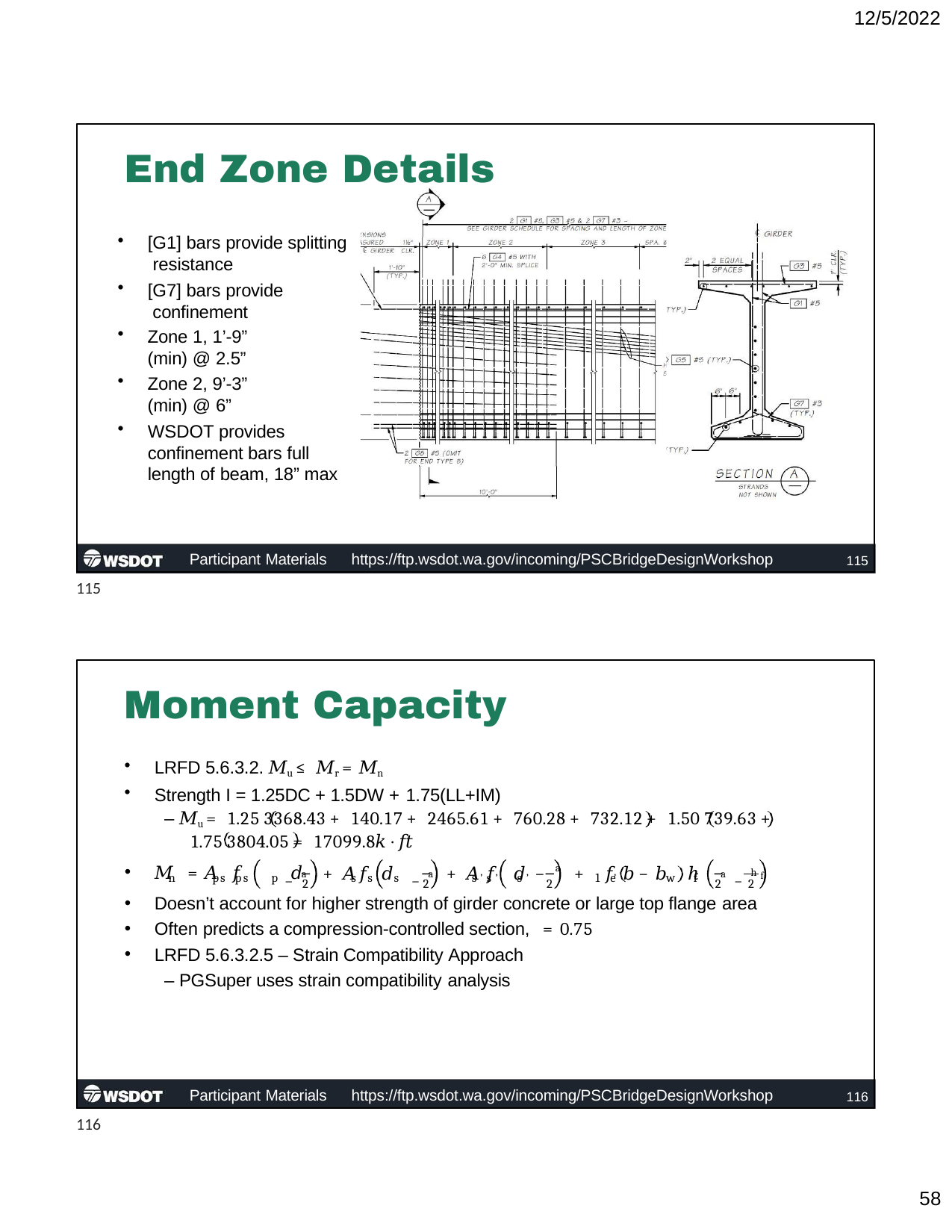

12/5/2022

# End Zone Details

[G1] bars provide splitting  resistance
[G7] bars provide  confinement
Zone 1, 1’-9” (min) @ 2.5”
Zone 2, 9’-3” (min) @ 6”
WSDOT provides  confinement bars full  length of beam, 18” max

Participant Materials	https://ftp.wsdot.wa.gov/incoming/PSCBridgeDesignWorkshop
115
115

Moment Capacity
LRFD 5.6.3.2. 𝑀u ≤ 𝑀r = 𝜙𝑀n
Strength I = 1.25DC + 1.5DW + 1.75(LL+IM)
– 𝑀u = 1.25 3368.43 + 140.17 + 2465.61 + 760.28 + 732.12 + 1.50 739.63 +
1.75 3804.05 = 17099.8𝑘 · 𝑓𝑡

𝑀    = 𝐴    𝑓	𝑑
Doesn’t account for higher strength of girder concrete or large top flange area
Often predicts a compression-controlled section, 𝜙 = 0.75
LRFD 5.6.3.2.5 – Strain Compatibility Approach
– PGSuper uses strain compatibility analysis
− a	− a	a − hf

+ 𝐴 𝑓    𝑑	+ 𝐴, 𝑓,   𝑑, − a  + 𝛼  𝑓, 𝑏 − 𝑏	ℎ

n	ps   ps	p
s   s	s	s   s	s	1   e	w	f

2	2	2	2	2

Participant Materials	https://ftp.wsdot.wa.gov/incoming/PSCBridgeDesignWorkshop
116
116
58